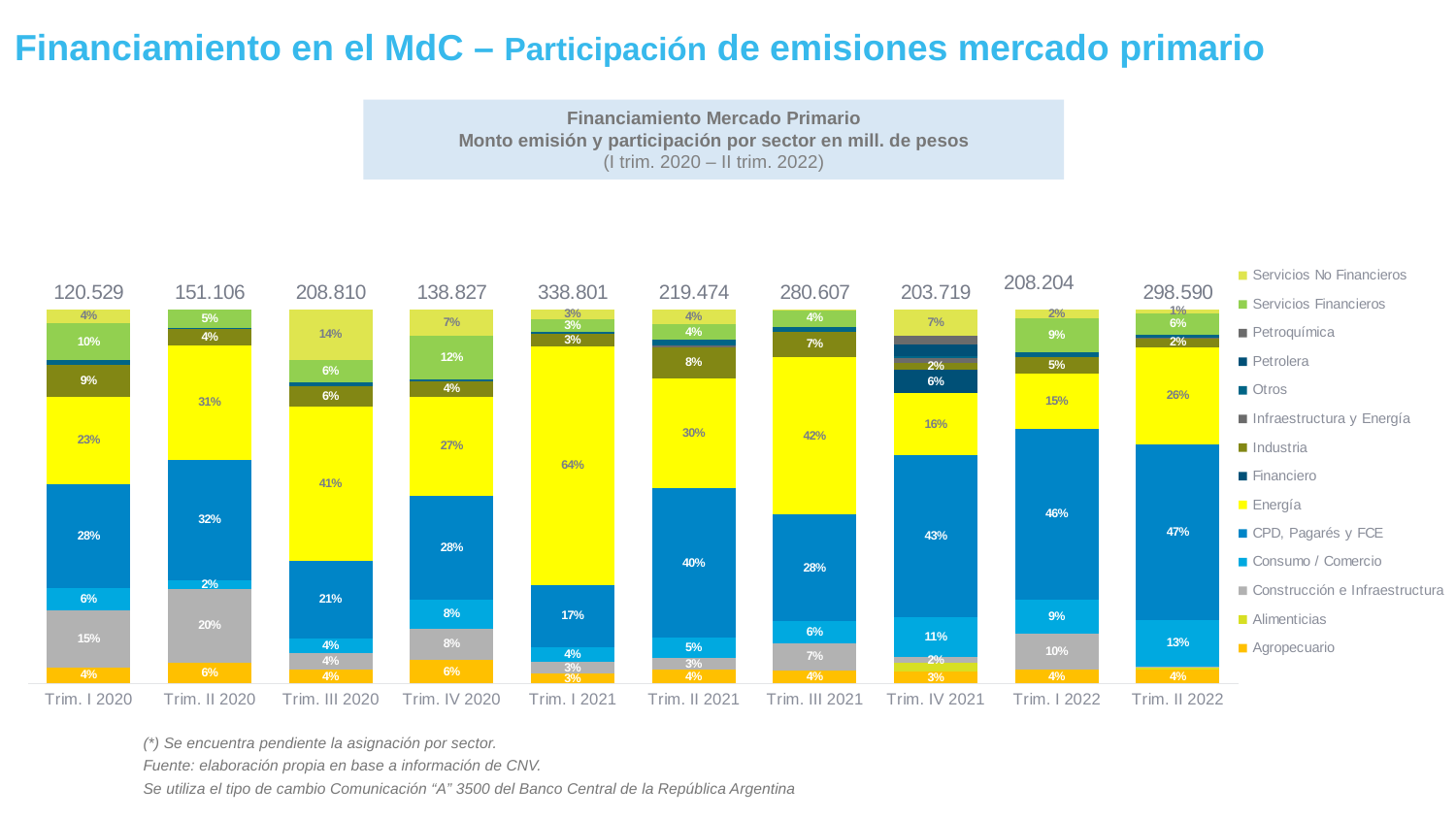

Financiamiento en el MdC – Participación de emisiones mercado primario
Financiamiento Mercado Primario
Monto emisión y participación por sector en mill. de pesos
(I trim. 2020 – II trim. 2022)

### Chart

| Category | Agropecuario | Alimenticias | Construcción e Infraestructura | Consumo / Comercio | CPD, Pagarés y FCE | Energía | Financiero | Industria | Infraestructura y Energía | Otros | Petrolera | Petroquímica | Servicios Financieros | Servicios No Financieros | Total general |
|---|---|---|---|---|---|---|---|---|---|---|---|---|---|---|---|
| Trim. I 2020 | 0.04345300823847793 | 0.0 | 0.15265733187435082 | 0.05933630813076985 | 0.2784405802066857 | 0.23169725664700708 | 0.0 | 0.08650745995430893 | 0.0 | 0.012377568738068561 | 0.0 | 0.0 | 0.09902675499942522 | 0.03650373121090599 | 1.0 |
| Trim. II 2020 | 0.05505141018844976 | 0.0 | 0.19779228063638543 | 0.023681101166227465 | 0.32161322514188684 | 0.3052473409294697 | 0.0 | 0.04430866037953881 | 0.0 | 0.003315738334984835 | 0.0 | 0.0 | 0.048990243223057214 | 0.0 | 1.0 |
| Trim. III 2020 | 0.03790362626224164 | 0.0 | 0.04369247258452648 | 0.03991008813049471 | 0.20698925660696182 | 0.4110655351836049 | 0.0 | 0.05566630954766499 | 0.0 | 0.0090847977921994 | 0.0 | 0.0 | 0.06014142038118517 | 0.13554649351112086 | 1.0 |
| Trim. IV 2020 | 0.06356012993569447 | 0.0 | 0.08359398467524255 | 0.0767563012303269 | 0.2768932966029282 | 0.2667606363140167 | 0.0 | 0.039633978696745654 | 0.0 | 0.006628534004261772 | 0.0 | 0.0 | 0.11597291755064784 | 0.07020022099013579 | 1.0 |
| Trim. I 2021 | 0.026269770472424053 | 0.0 | 0.03208830525457437 | 0.03914563384039855 | 0.16575910934651125 | 0.6391890505000103 | 0.0 | 0.031701527207321493 | 0.0 | 0.006838586858037677 | 0.0 | 0.0 | 0.03322497476562752 | 0.02578304175509488 | 1.0 |
| Trim. II 2021 | 0.03716814160857423 | 0.0 | 0.030023494977461828 | 0.05490484487891959 | 0.3997059139564884 | 0.2950228899417389 | 0.0 | 0.08167784801806817 | 0.005318041717413802 | 0.01526165573446084 | 0.0 | 0.0 | 0.04124272097932517 | 0.039674448187549054 | 1.0 |
| Trim. III 2021 | 0.03577245867814642 | 0.0 | 0.07267861775492213 | 0.05901307122147404 | 0.2839238504681184 | 0.42143440046767644 | 0.0 | 0.06644645819311626 | 0.0 | 0.014835349547621779 | 0.0 | 0.0 | 0.044969232416157474 | 0.0009265612527670221 | 1.0 |
| Trim. IV 2021 | 0.03148465620941214 | 0.022967662501756636 | 0.01622826449660412 | 0.10773821051745966 | 0.432793630940718 | 0.16466957912122918 | 0.06245524955166802 | 0.019860664611539368 | 0.010880647792136468 | 0.006920369497340202 | 0.029370047583160367 | 0.024978063669114398 | 0.0 | 0.0696529535078616 | 1.0 |
| Trim. I 2022 | 0.037865803572393435 | 0.0 | 0.09594925637258912 | 0.09102981737178106 | 0.45575022703124746 | 0.14689447486766288 | 0.0 | 0.04612051313480149 | 0.0 | 0.011498990526226476 | 0.0 | 0.0 | 0.09178015096958818 | 0.023110766153709862 | 1.0 |
| Trim. II 2022 | 0.0381994306765757 | 0.003318937343613614 | 0.003985404075580424 | 0.12514632496407466 | 0.469068142866213 | 0.2599115242449101 | 0.0 | 0.024480202039110707 | 0.00133963162204384 | 0.007345904551926008 | 0.0 | 0.0 | 0.057223572215914245 | 0.00998092540003763 | 1.0 |
(*) Se encuentra pendiente la asignación por sector.
Fuente: elaboración propia en base a información de CNV.
Se utiliza el tipo de cambio Comunicación “A” 3500 del Banco Central de la República Argentina